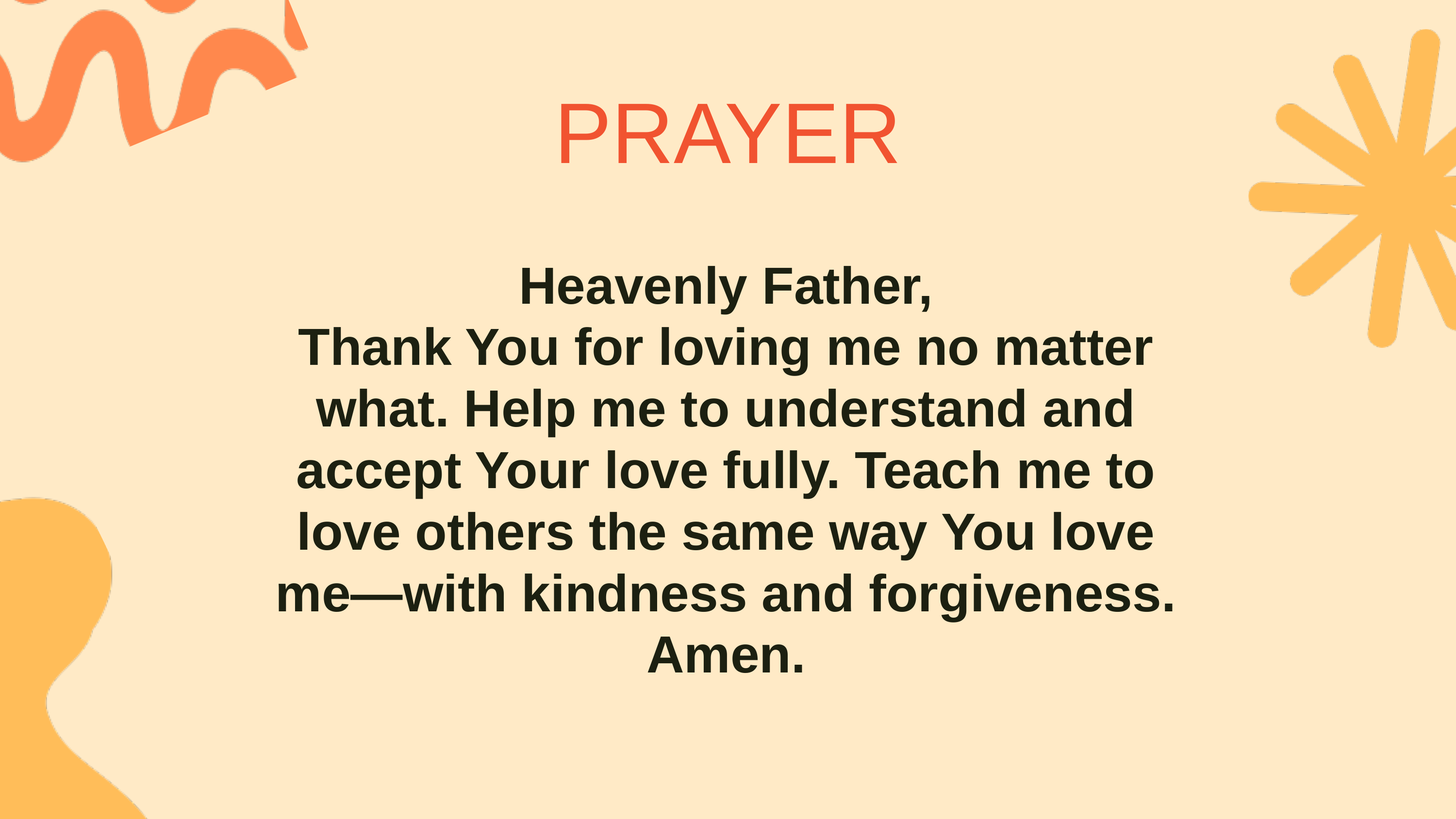

PRAYER
Heavenly Father,
Thank You for loving me no matter what. Help me to understand and accept Your love fully. Teach me to love others the same way You love me—with kindness and forgiveness. Amen.